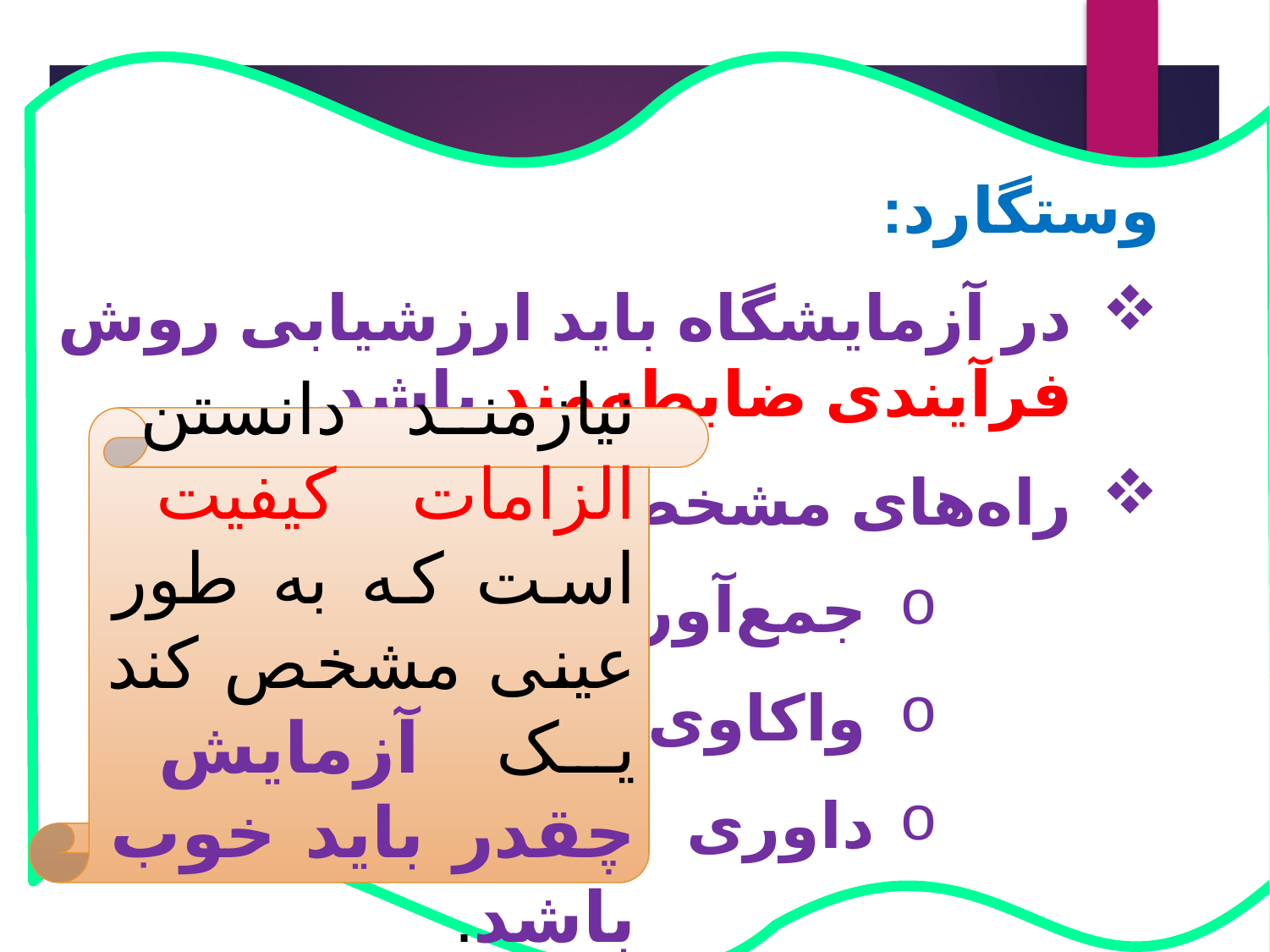

وستگارد:
در آزمایشگاه باید ارزشیابی روش فرآیندی ضابطه‌مند باشد.
‌راه‌های مشخص برای:
جمع‌آوری اطلاعات
واکاوی اطلاعات
داوری
نیازمند دانستن الزامات کیفیت است که به طور عینی مشخص کند یک آزمایش چقدر باید خوب باشد.